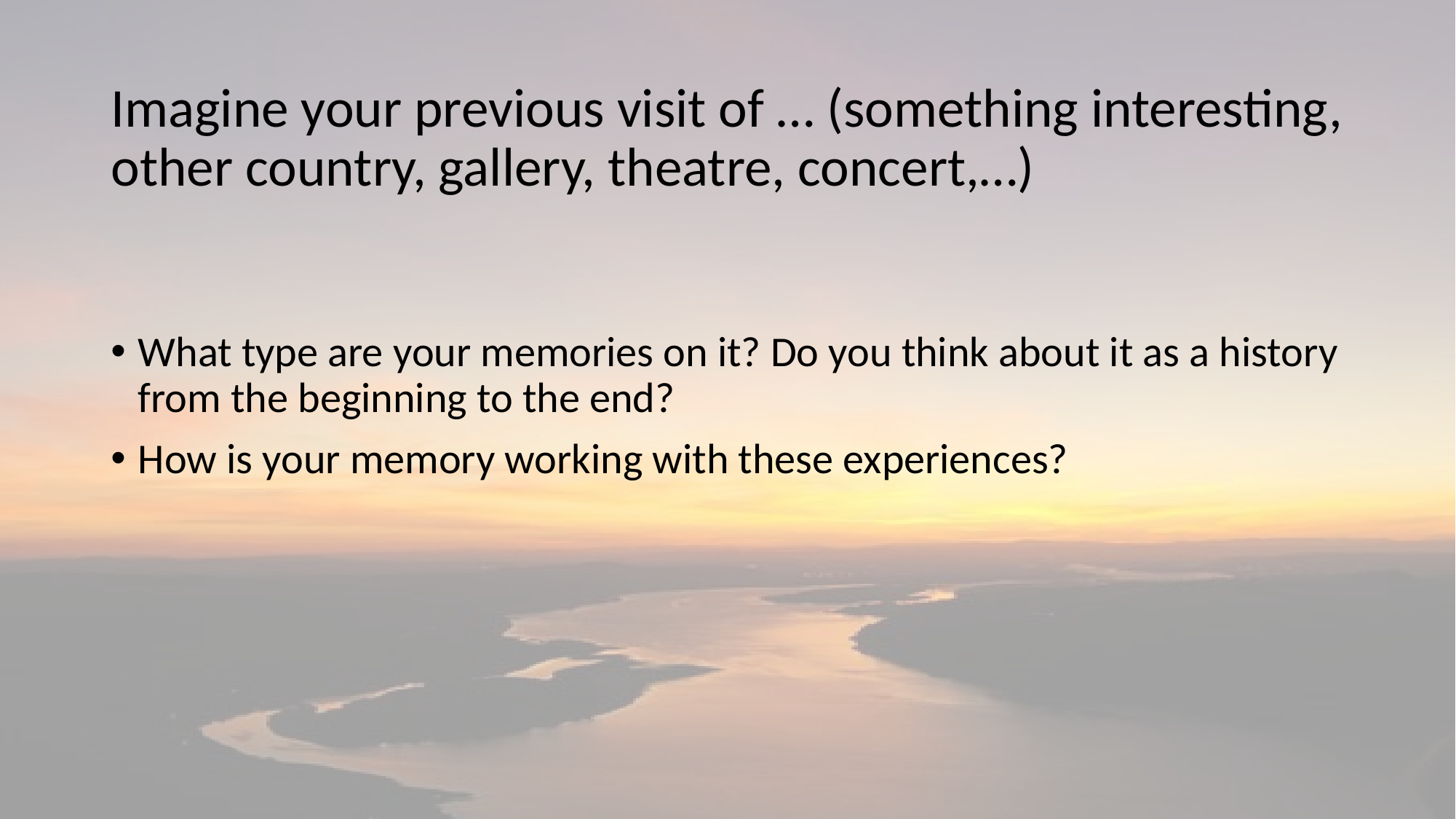

# Imagine your previous visit of … (something interesting, other country, gallery, theatre, concert,…)
What type are your memories on it? Do you think about it as a history from the beginning to the end?
How is your memory working with these experiences?